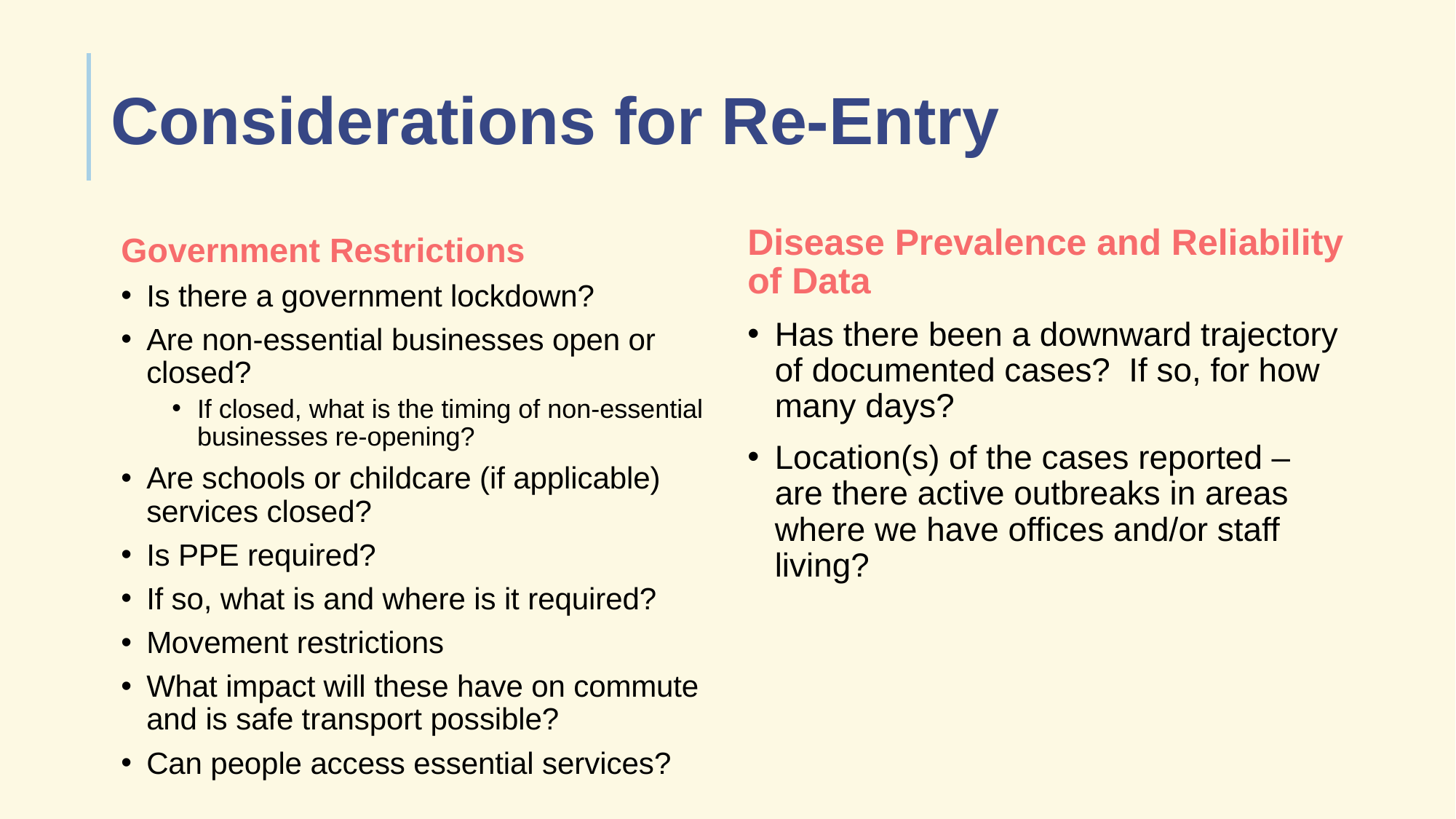

# Considerations for Re-Entry
Disease Prevalence and Reliability of Data
Has there been a downward trajectory of documented cases?  If so, for how many days?
Location(s) of the cases reported – are there active outbreaks in areas where we have offices and/or staff living?

Government Restrictions
Is there a government lockdown?
Are non-essential businesses open or closed?
If closed, what is the timing of non-essential businesses re-opening?
Are schools or childcare (if applicable) services closed?
Is PPE required?
If so, what is and where is it required?
Movement restrictions
What impact will these have on commute and is safe transport possible?
Can people access essential services?